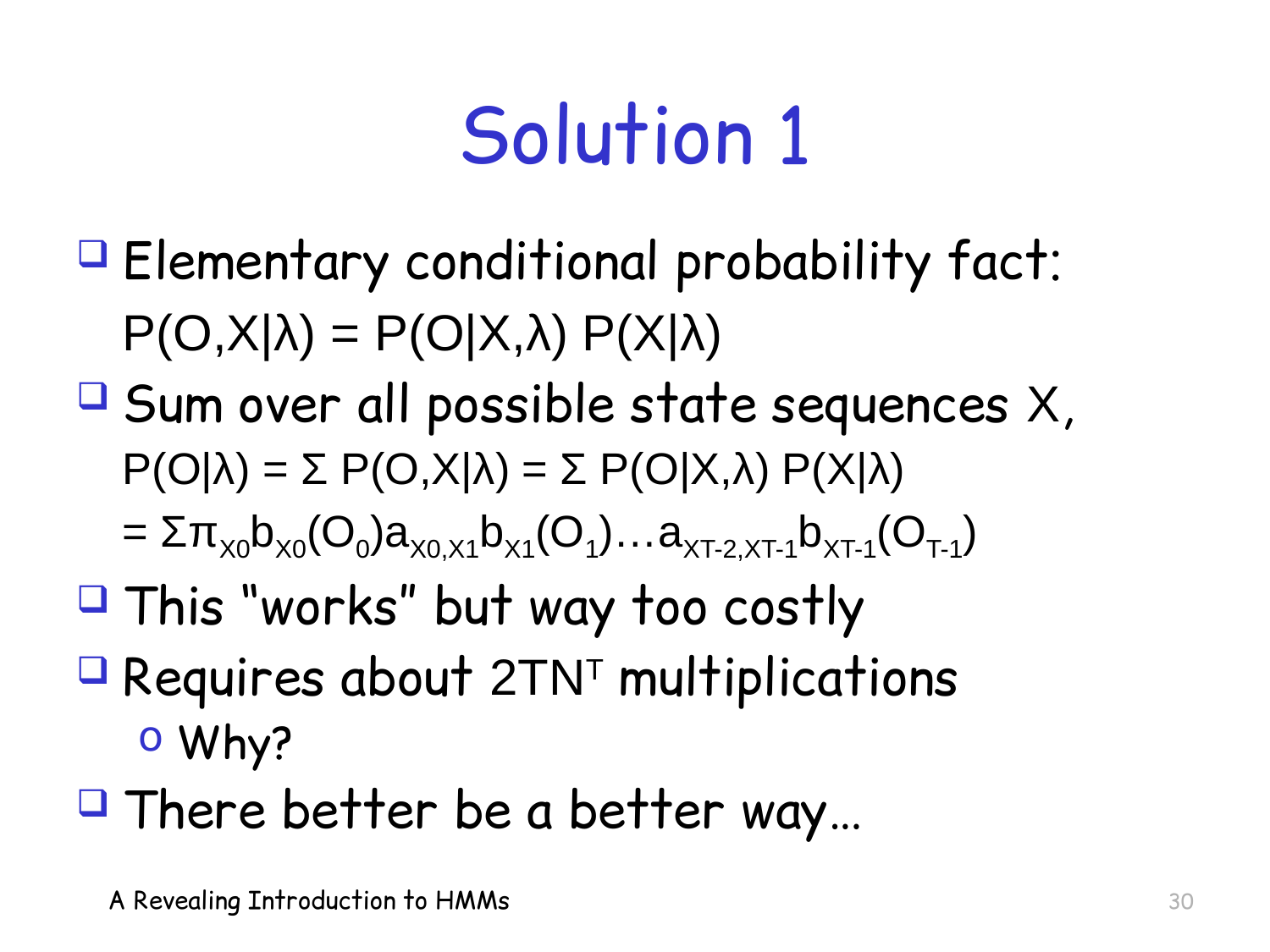

# Solution 1
Elementary conditional probability fact:
	P(O,X|λ) = P(O|X,λ) P(X|λ)
Sum over all possible state sequences X,
	P(O|λ) = Σ P(O,X|λ) = Σ P(O|X,λ) P(X|λ)
	= ΣπX0bX0(O0)aX0,X1bX1(O1)…aXT-2,XT-1bXT-1(OT-1)
This “works” but way too costly
Requires about 2TNT multiplications
Why?
There better be a better way…
A Revealing Introduction to HMMs
30